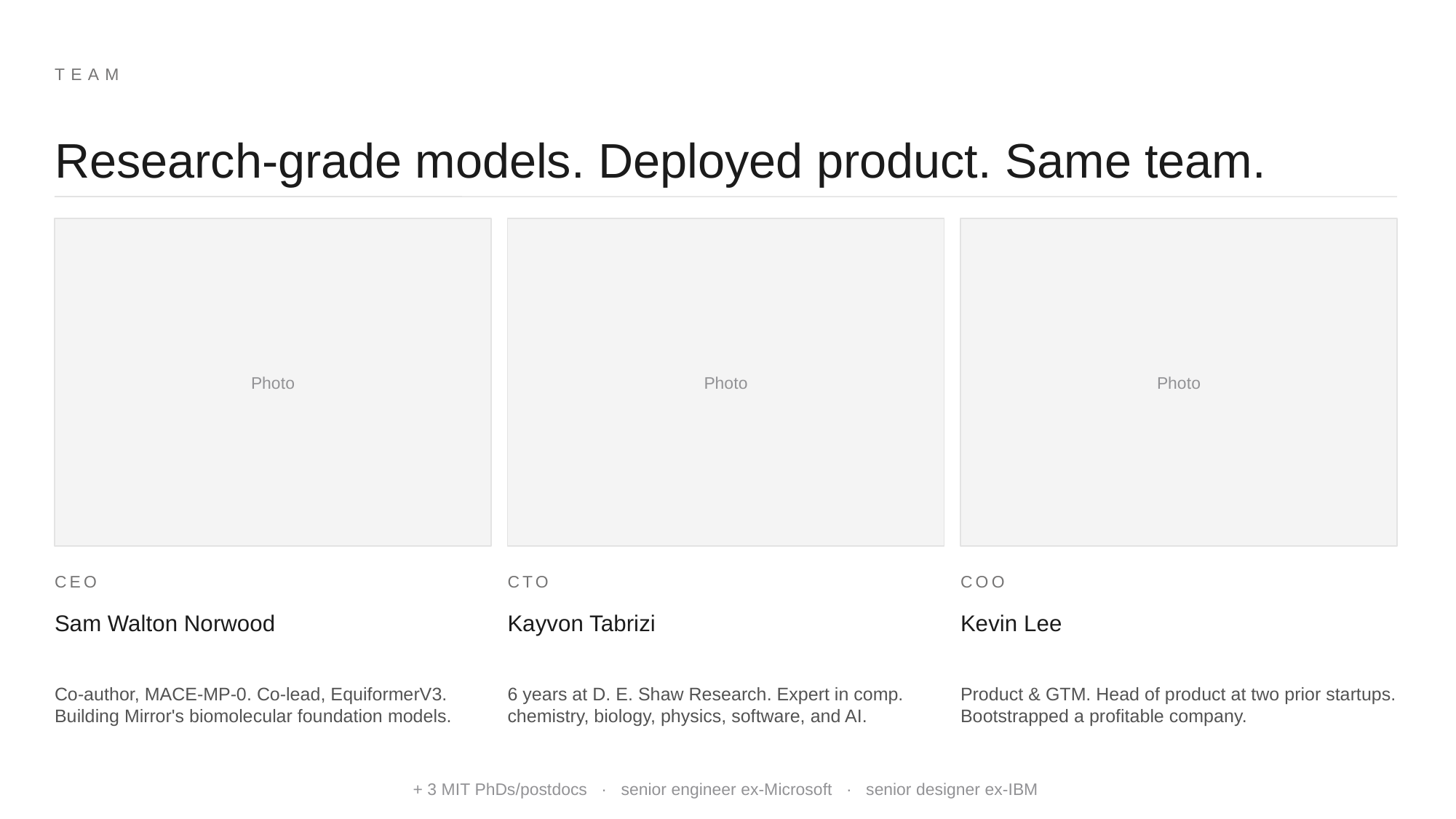

TEAM
Research-grade models. Deployed product. Same team.

Photo
Photo
Photo
CEO
CTO
COO
Sam Walton Norwood
Kayvon Tabrizi
Kevin Lee
Co-author, MACE-MP-0. Co-lead, EquiformerV3. Building Mirror's biomolecular foundation models.
6 years at D. E. Shaw Research. Expert in comp. chemistry, biology, physics, software, and AI.
Product & GTM. Head of product at two prior startups. Bootstrapped a profitable company.
+ 3 MIT PhDs/postdocs   ·   senior engineer ex-Microsoft   ·   senior designer ex-IBM